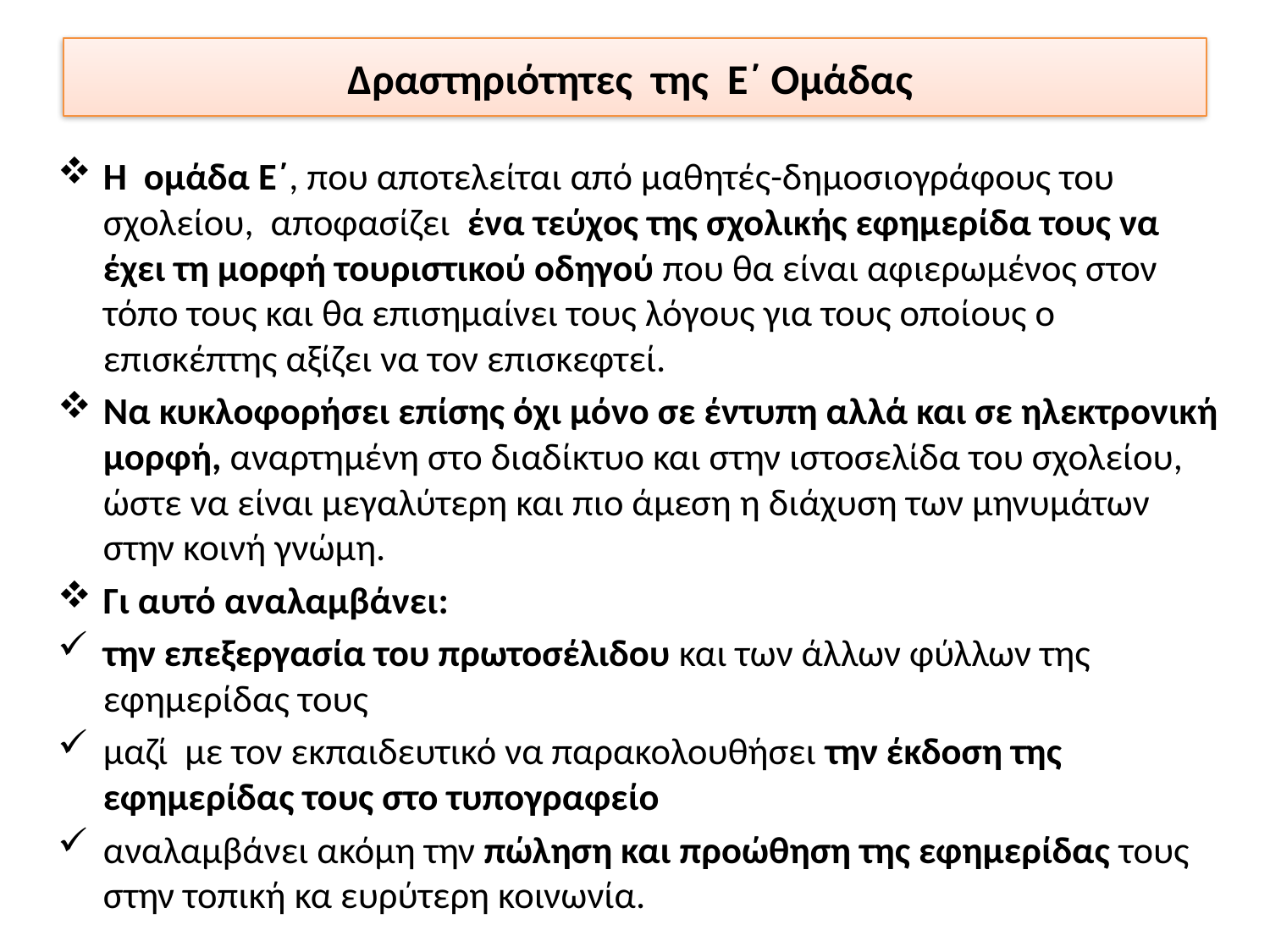

# Δραστηριότητες  της  Ε΄ Ομάδας
Η  ομάδα Ε΄, που αποτελείται από μαθητές-δημοσιογράφους του σχολείου,  αποφασίζει  ένα τεύχος της σχολικής εφημερίδα τους να έχει τη μορφή τουριστικού οδηγού που θα είναι αφιερωμένος στον τόπο τους και θα επισημαίνει τους λόγους για τους οποίους ο επισκέπτης αξίζει να τον επισκεφτεί.
Να κυκλοφορήσει επίσης όχι μόνο σε έντυπη αλλά και σε ηλεκτρονική μορφή, αναρτημένη στο διαδίκτυο και στην ιστοσελίδα του σχολείου, ώστε να είναι μεγαλύτερη και πιο άμεση η διάχυση των μηνυμάτων στην κοινή γνώμη.
Γι αυτό αναλαμβάνει:
την επεξεργασία του πρωτοσέλιδου και των άλλων φύλλων της εφημερίδας τους
μαζί  με τον εκπαιδευτικό να παρακολουθήσει την έκδοση της εφημερίδας τους στο τυπογραφείο
αναλαμβάνει ακόμη την πώληση και προώθηση της εφημερίδας τους στην τοπική κα ευρύτερη κοινωνία.